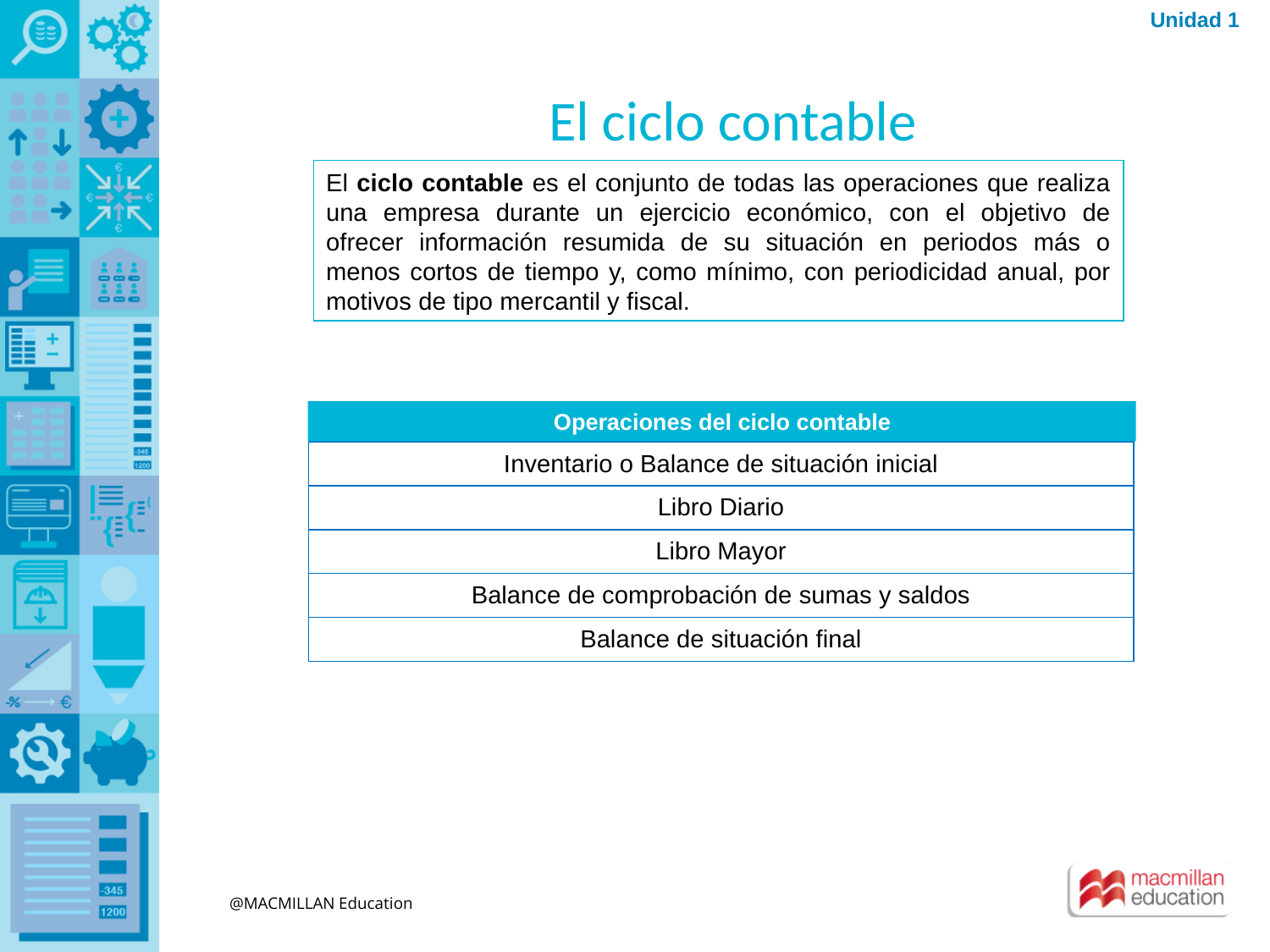

Unidad 1
El ciclo contable
El ciclo contable es el conjunto de todas las operaciones que realiza una empresa durante un ejercicio económico, con el objetivo de ofrecer información resumida de su situación en periodos más o menos cortos de tiempo y, como mínimo, con periodicidad anual, por motivos de tipo mercantil y fiscal.
Operaciones del ciclo contable
| Inventario o Balance de situación inicial |
| --- |
| Libro Diario |
| Libro Mayor |
| Balance de comprobación de sumas y saldos |
| Balance de situación final |